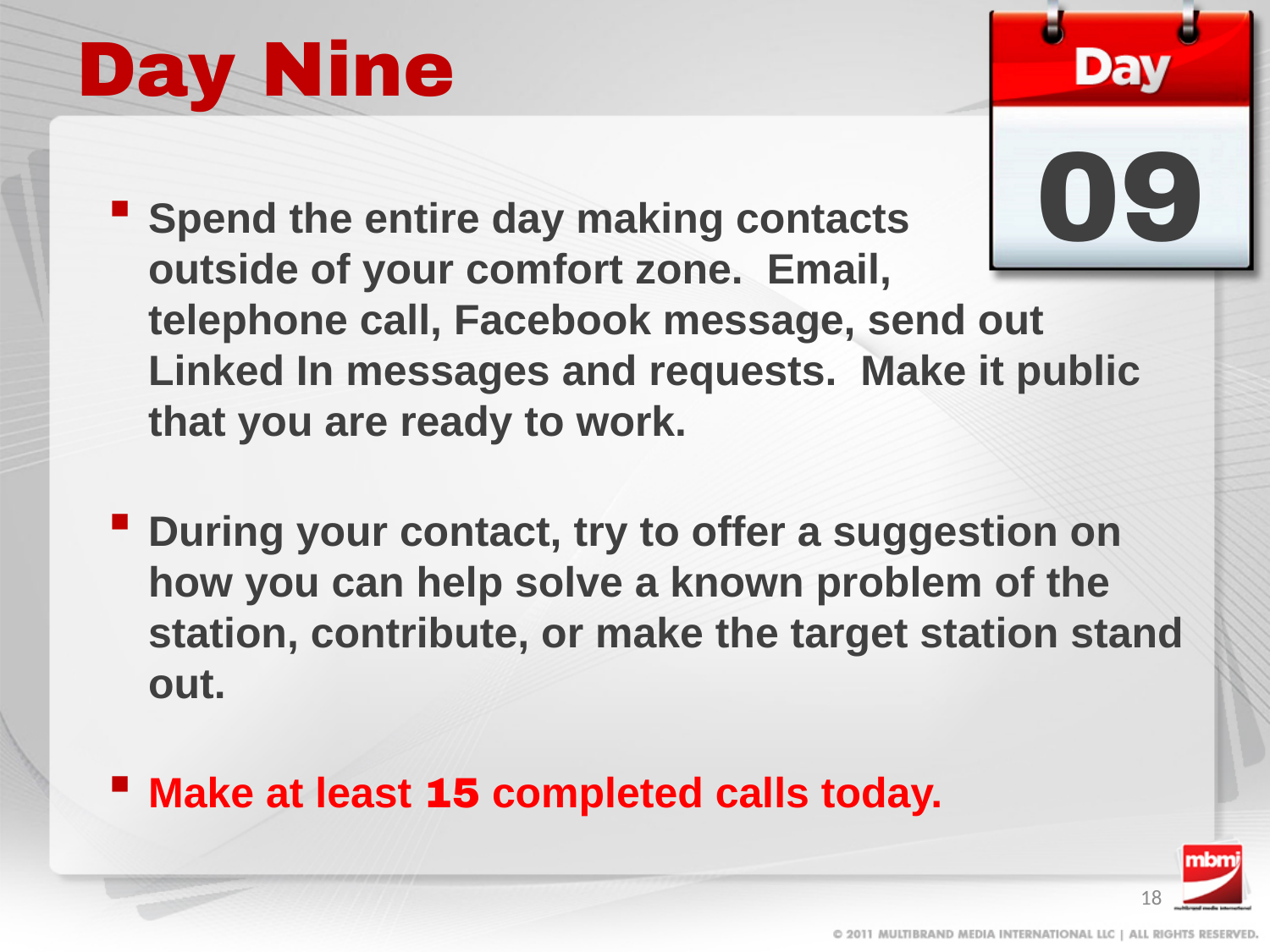

# Day Nine
09
Spend the entire day making contacts
outside of your comfort zone.  Email,
telephone call, Facebook message, send out Linked In messages and requests.  Make it public that you are ready to work.
During your contact, try to offer a suggestion on how you can help solve a known problem of the station, contribute, or make the target station stand out.
Make at least 15 completed calls today.
18